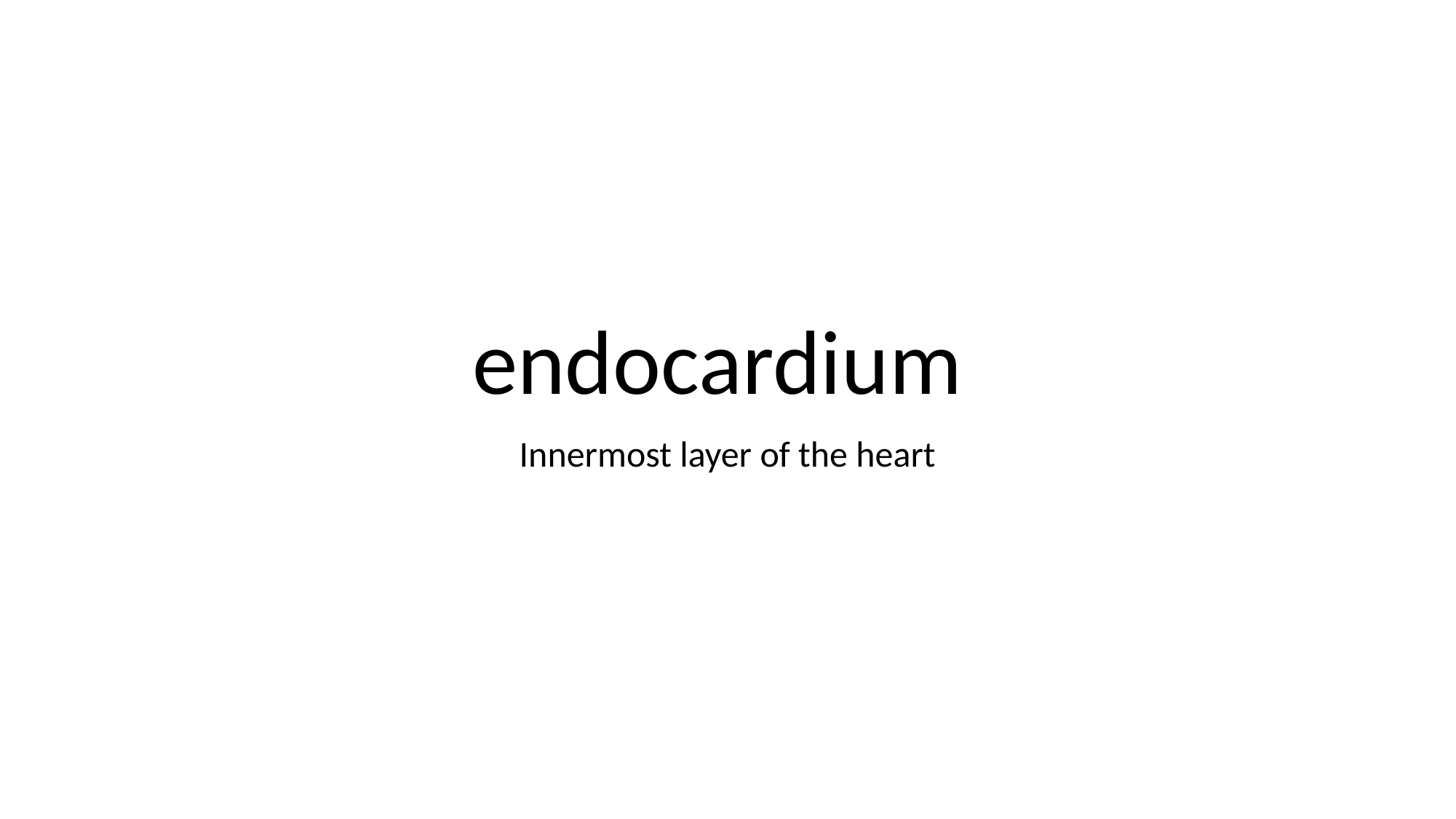

# endocardium
Innermost layer of the heart